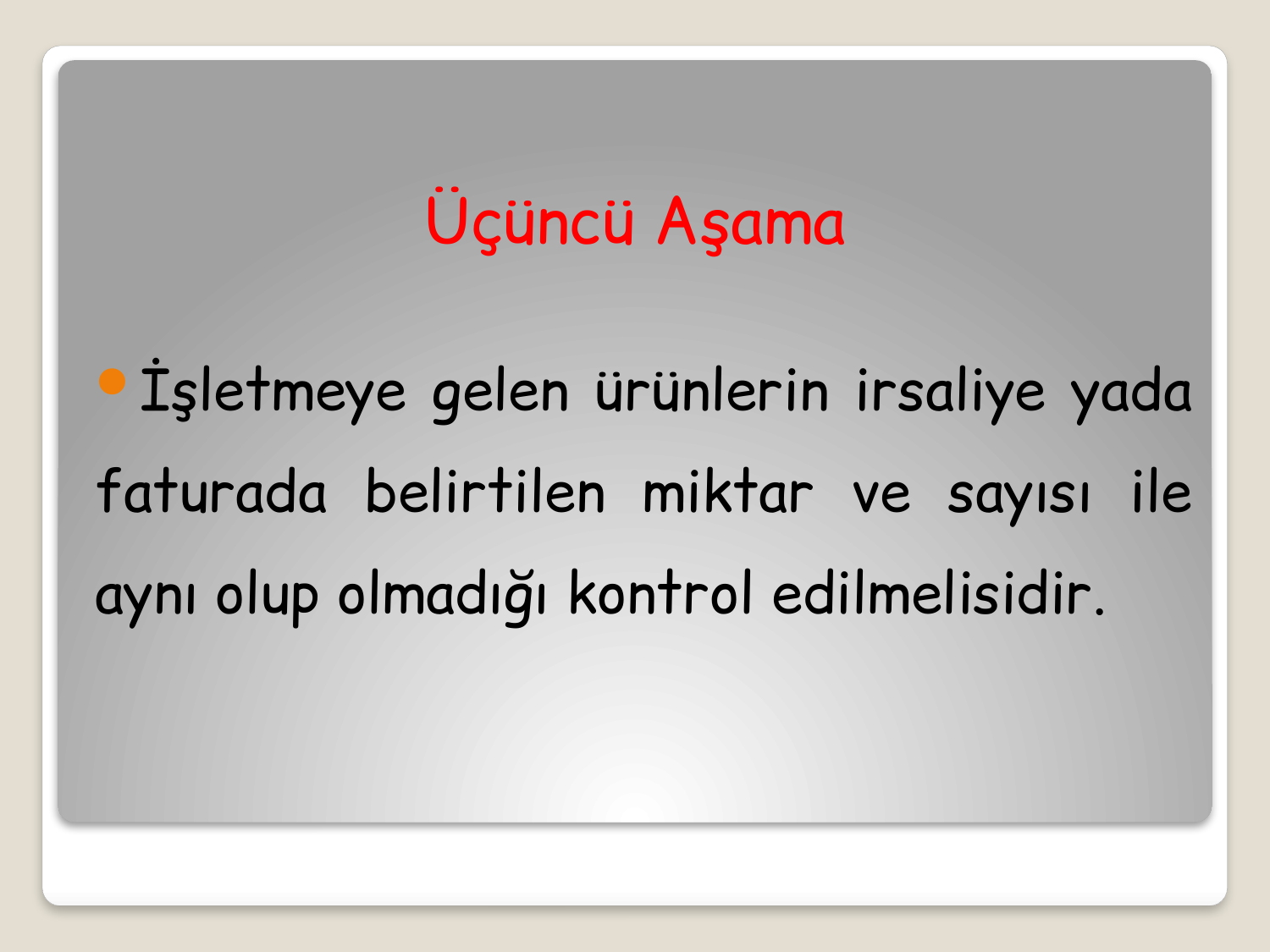

Üçüncü Aşama

İşletmeye gelen ürünlerin irsaliye yada faturada belirtilen miktar ve sayısı ile aynı olup olmadığı kontrol edilmelisidir.